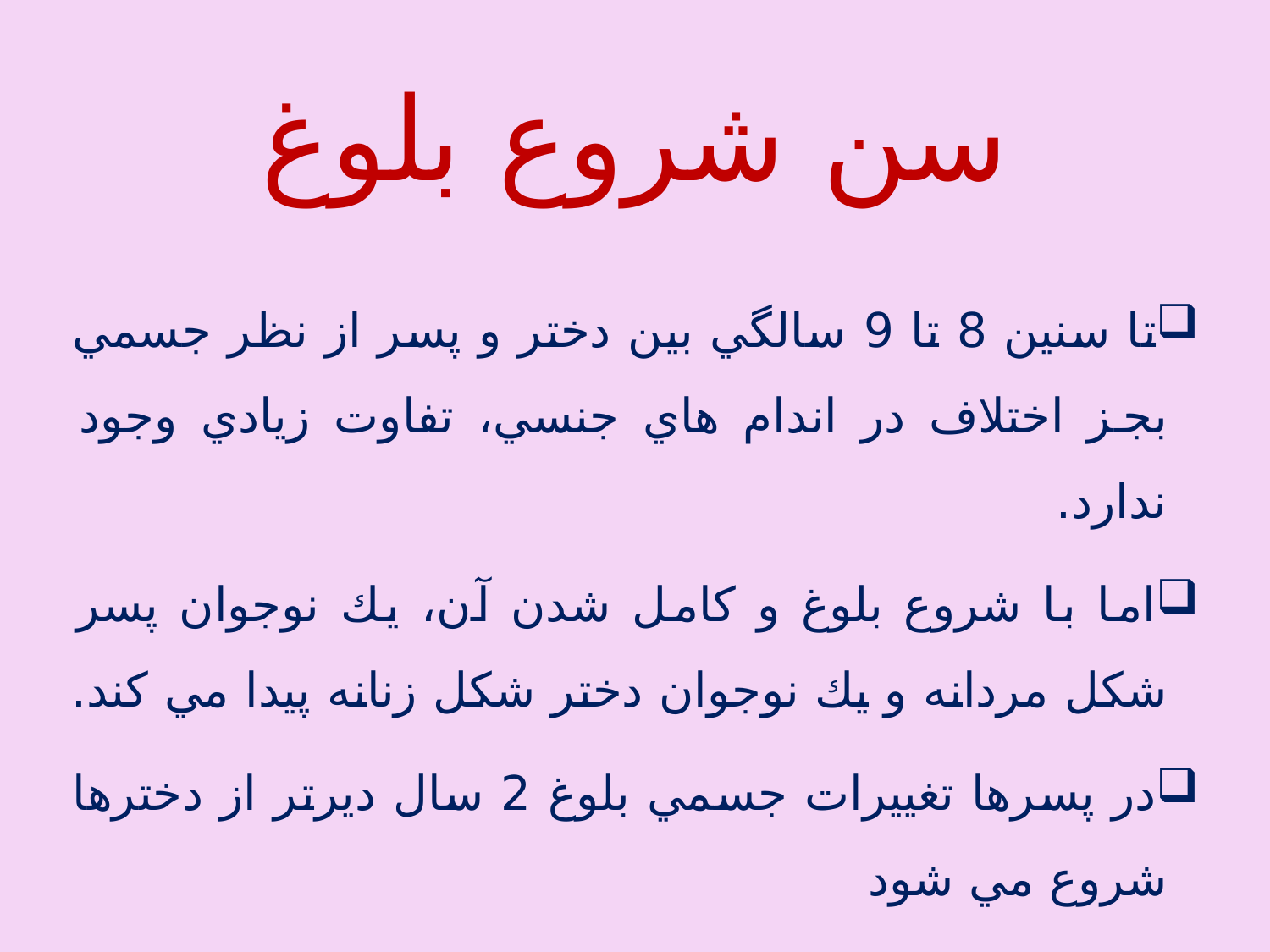

# سن شروع بلوغ
تا سنين 8 تا 9 سالگي بين دختر و پسر از نظر جسمي بجز اختلاف در اندام هاي جنسي، تفاوت زيادي وجود ندارد.
اما با شروع بلوغ و كامل شدن آن، يك نوجوان پسر شكل مردانه و يك نوجوان دختر شكل زنانه پيدا مي كند.
در پسرها تغييرات جسمي بلوغ 2 سال ديرتر از دخترها شروع مي شود